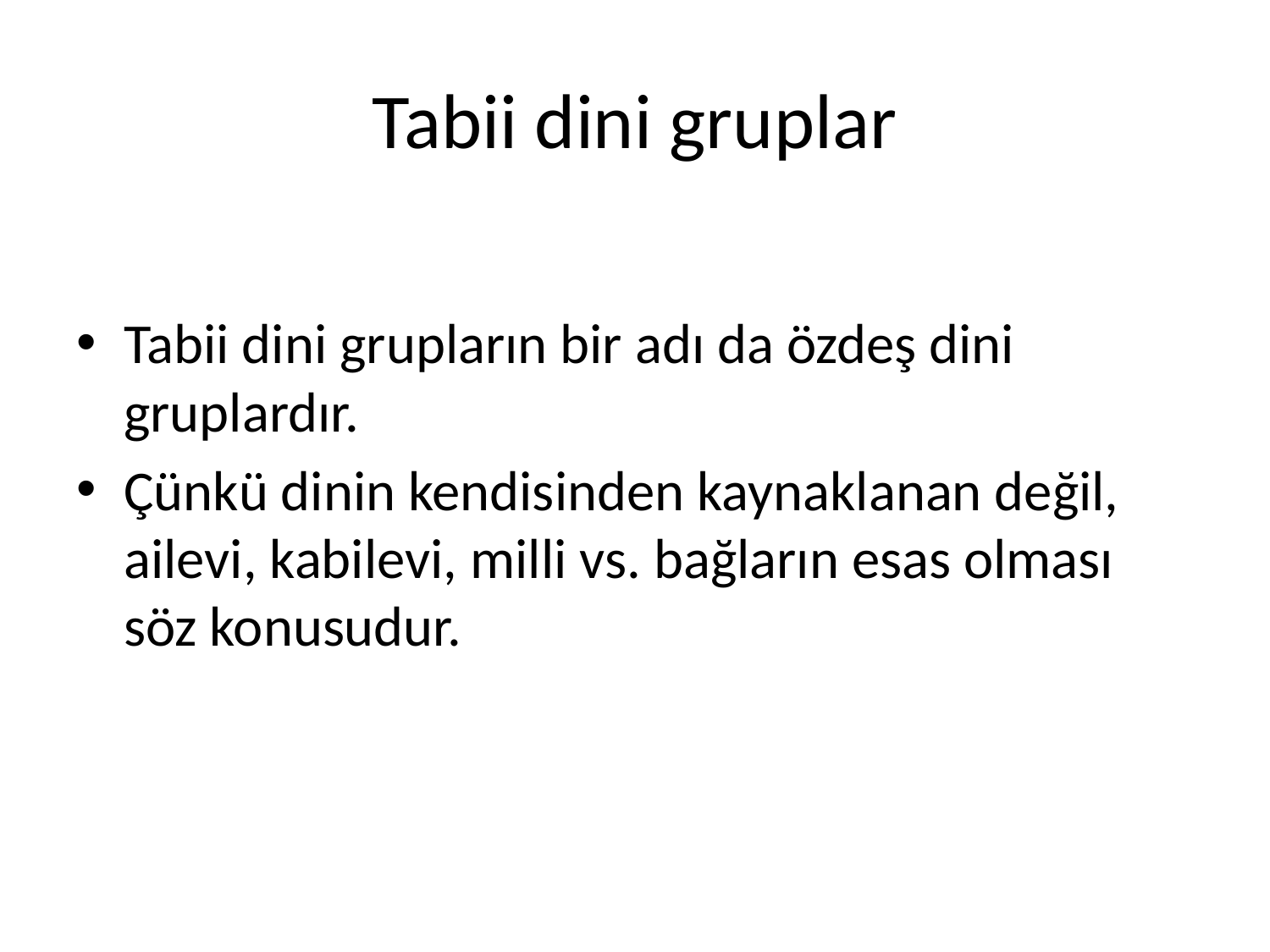

# Tabii dini gruplar

Tabii dini grupların bir adı da özdeş dini gruplardır.
Çünkü dinin kendisinden kaynaklanan değil, ailevi, kabilevi, milli vs. bağların esas olması söz konusudur.